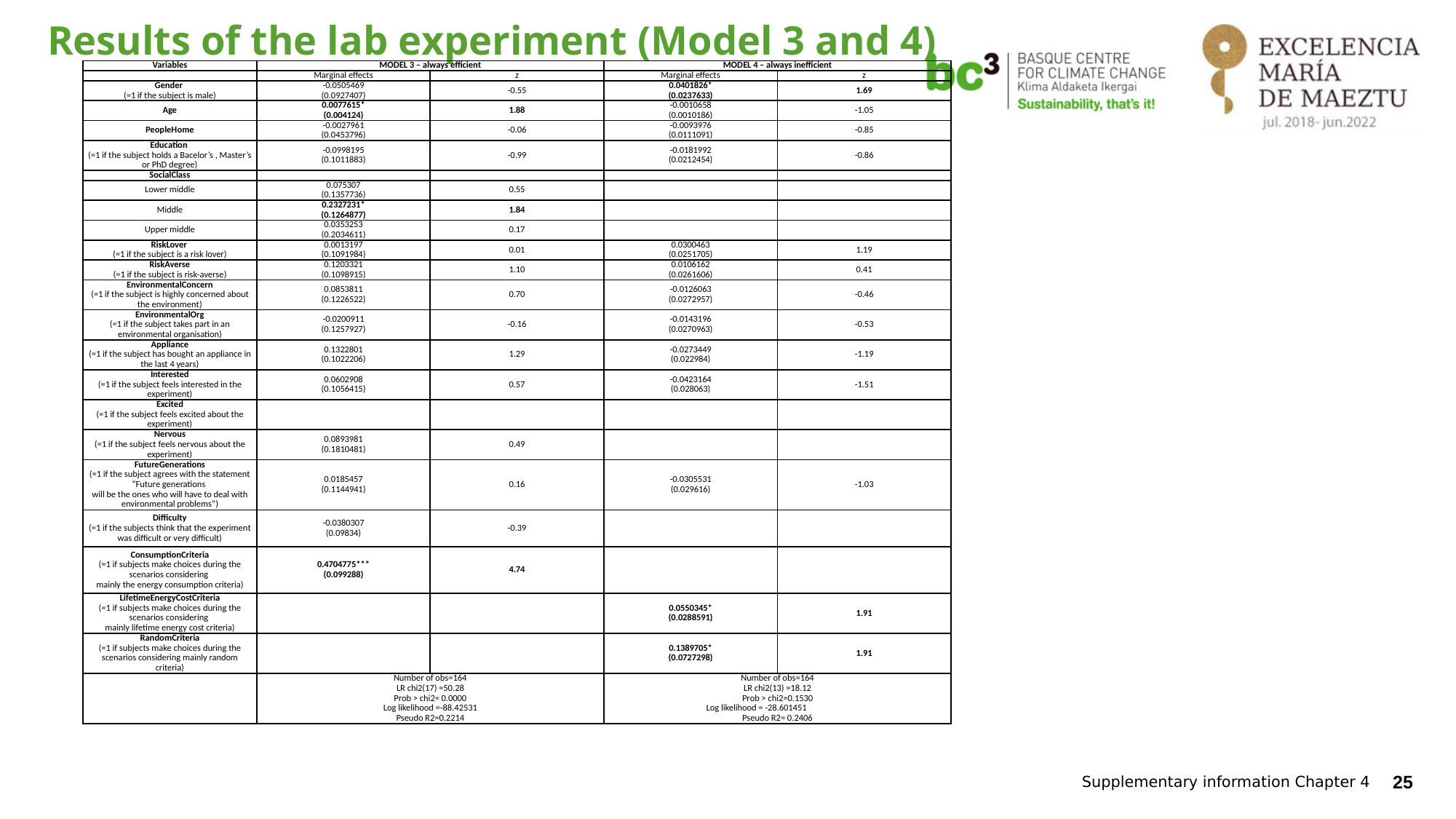

# Results of the lab experiment (Model 3 and 4)
| Variables | MODEL 3 – always efficient |  | MODEL 4 – always inefficient |  |
| --- | --- | --- | --- | --- |
|  | Marginal effects | z | Marginal effects | z |
| Gender (=1 if the subject is male) | -0.0505469 (0.0927407) | -0.55 | 0.0401826\* (0.0237633) | 1.69 |
| Age | 0.0077615\* (0.004124) | 1.88 | -0.0010658 (0.0010186) | -1.05 |
| PeopleHome | -0.0027961 (0.0453796) | -0.06 | -0.0093976 (0.0111091) | -0.85 |
| Education (=1 if the subject holds a Bacelor’s , Master’s or PhD degree) | -0.0998195 (0.1011883) | -0.99 | -0.0181992 (0.0212454) | -0.86 |
| SocialClass |  |  |  |  |
| Lower middle | 0.075307 (0.1357736) | 0.55 |  |  |
| Middle | 0.2327231\* (0.1264877) | 1.84 |  |  |
| Upper middle | 0.0353253 (0.2034611) | 0.17 |  |  |
| RiskLover (=1 if the subject is a risk lover) | 0.0013197 (0.1091984) | 0.01 | 0.0300463 (0.0251705) | 1.19 |
| RiskAverse (=1 if the subject is risk-averse) | 0.1203321 (0.1098915) | 1.10 | 0.0106162 (0.0261606) | 0.41 |
| EnvironmentalConcern (=1 if the subject is highly concerned about the environment) | 0.0853811 (0.1226522) | 0.70 | -0.0126063 (0.0272957) | -0.46 |
| EnvironmentalOrg (=1 if the subject takes part in an environmental organisation) | -0.0200911 (0.1257927) | -0.16 | -0.0143196 (0.0270963) | -0.53 |
| Appliance (=1 if the subject has bought an appliance in the last 4 years) | 0.1322801 (0.1022206) | 1.29 | -0.0273449 (0.022984) | -1.19 |
| Interested (=1 if the subject feels interested in the experiment) | 0.0602908 (0.1056415) | 0.57 | -0.0423164 (0.028063) | -1.51 |
| Excited (=1 if the subject feels excited about the experiment) |  |  |  |  |
| Nervous (=1 if the subject feels nervous about the experiment) | 0.0893981 (0.1810481) | 0.49 |  |  |
| FutureGenerations (=1 if the subject agrees with the statement “Future generations will be the ones who will have to deal with environmental problems”) | 0.0185457 (0.1144941) | 0.16 | -0.0305531 (0.029616) | -1.03 |
| Difficulty (=1 if the subjects think that the experiment was difficult or very difficult) | -0.0380307 (0.09834) | -0.39 |  |  |
| ConsumptionCriteria (=1 if subjects make choices during the scenarios considering mainly the energy consumption criteria) | 0.4704775\*\*\* (0.099288) | 4.74 |  |  |
| LifetimeEnergyCostCriteria (=1 if subjects make choices during the scenarios considering mainly lifetime energy cost criteria) |  |  | 0.0550345\* (0.0288591) | 1.91 |
| RandomCriteria (=1 if subjects make choices during the scenarios considering mainly random criteria) |  |  | 0.1389705\* (0.0727298) | 1.91 |
|  | Number of obs=164 LR chi2(17) =50.28 Prob > chi2= 0.0000 Log likelihood =-88.42531 Pseudo R2=0.2214 |  | Number of obs=164 LR chi2(13) =18.12 Prob > chi2=0.1530 Log likelihood = -28.601451 Pseudo R2= 0.2406 |  |
Supplementary information Chapter 4
25